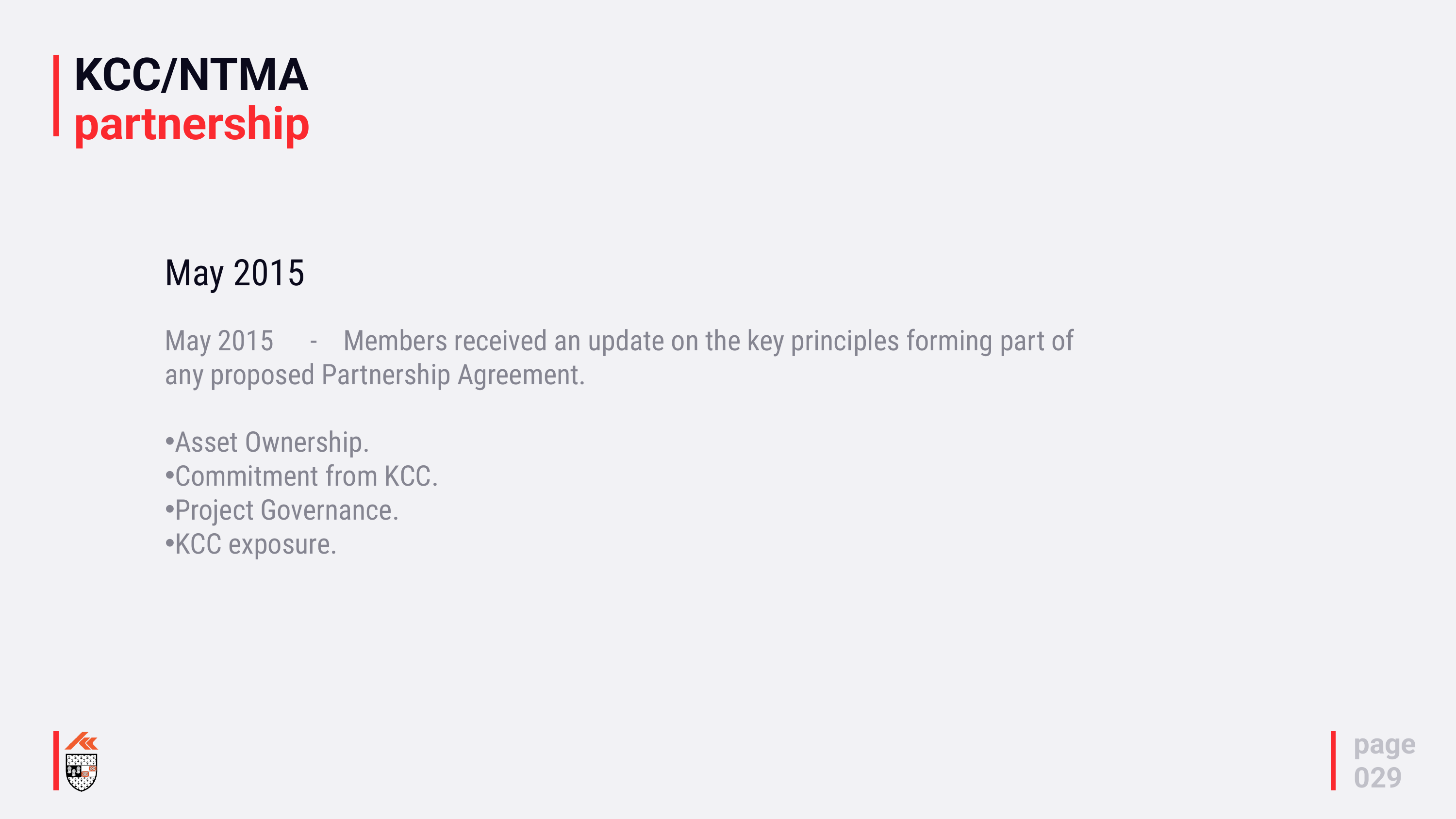

# KCC/NTMA partnership
May 2015
May 2015	-    Members received an update on the key principles forming part of any proposed Partnership Agreement.

Asset Ownership.
Commitment from KCC.
Project Governance.
KCC exposure.
page
029